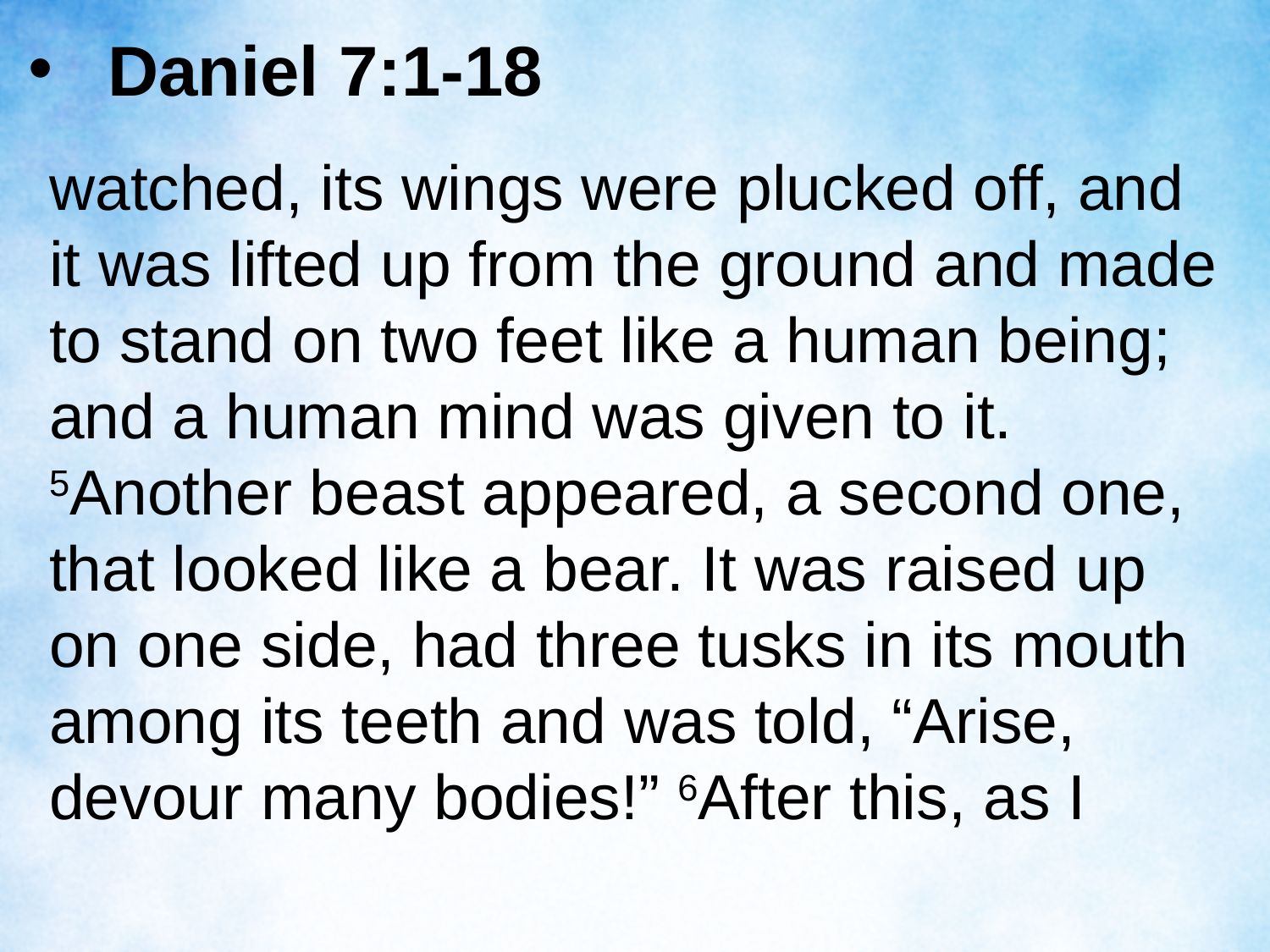

Daniel 7:1-18
watched, its wings were plucked off, and it was lifted up from the ground and made to stand on two feet like a human being; and a human mind was given to it. 5Another beast appeared, a second one, that looked like a bear. It was raised up on one side, had three tusks in its mouth among its teeth and was told, “Arise, devour many bodies!” 6After this, as I